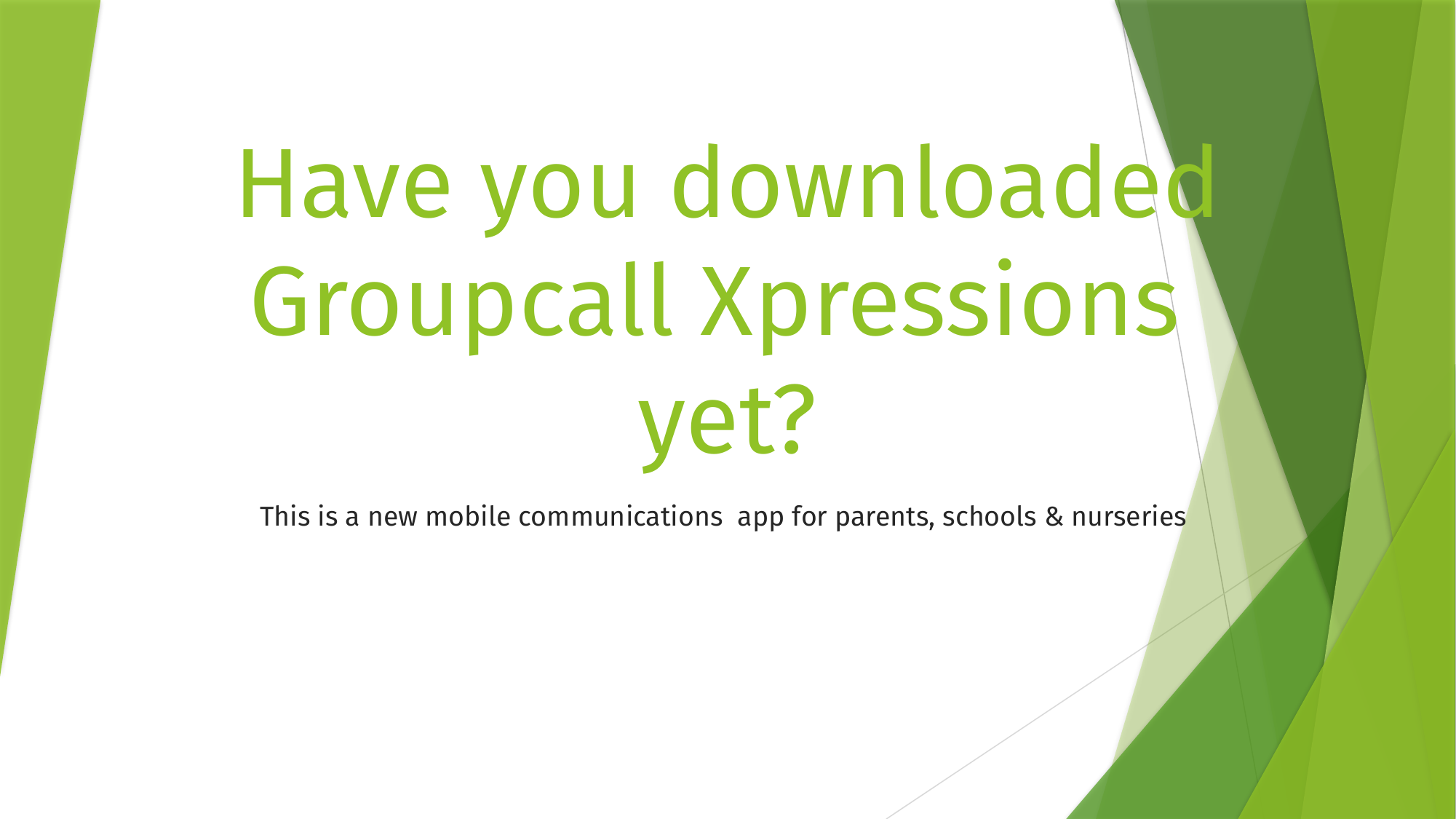

# Have you downloaded Groupcall Xpressions  yet?
This is a new mobile communications  app for parents, schools & nurseries